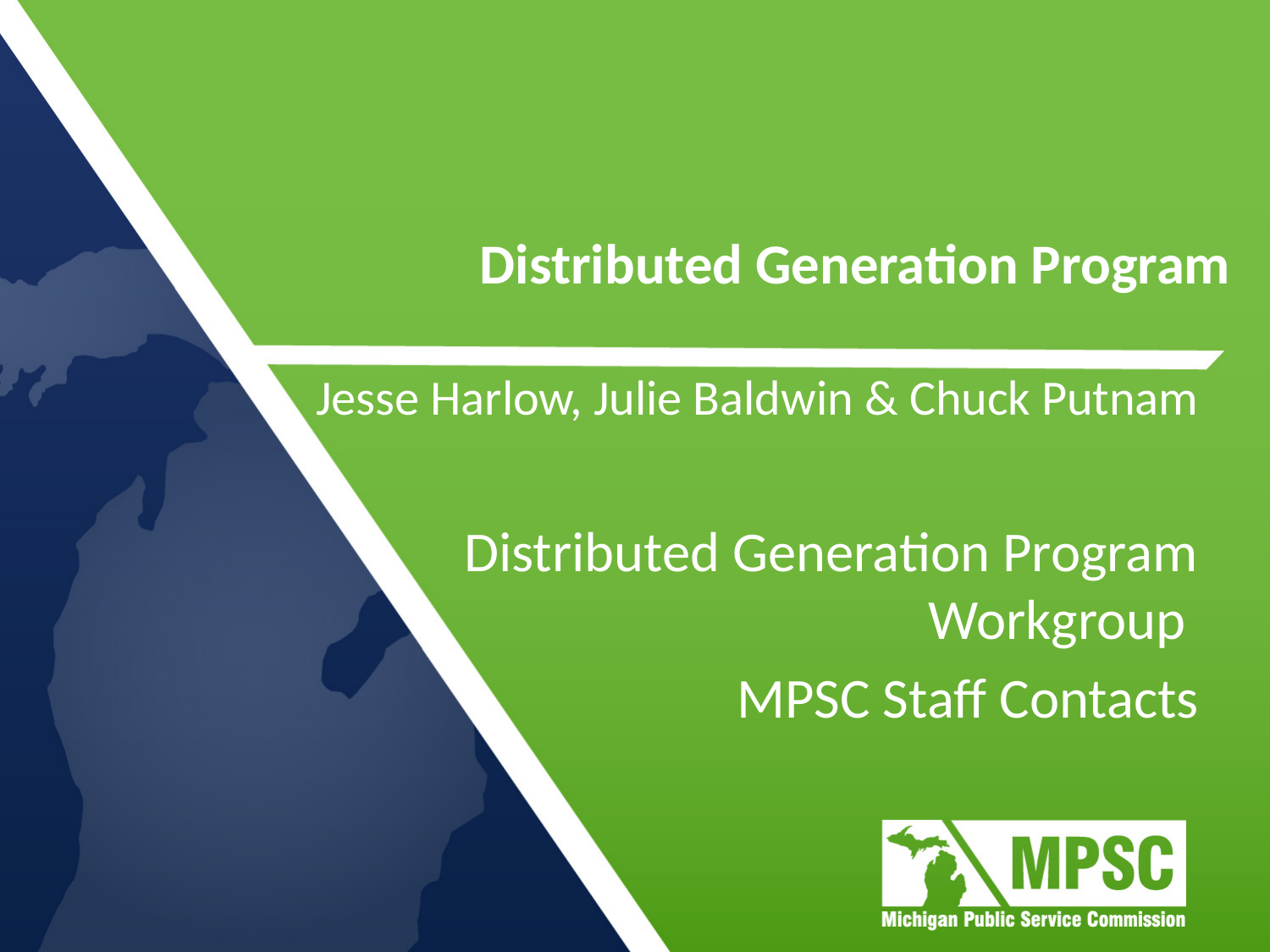

# Distributed Generation Program
Jesse Harlow, Julie Baldwin & Chuck Putnam

Distributed Generation Program Workgroup
MPSC Staff Contacts